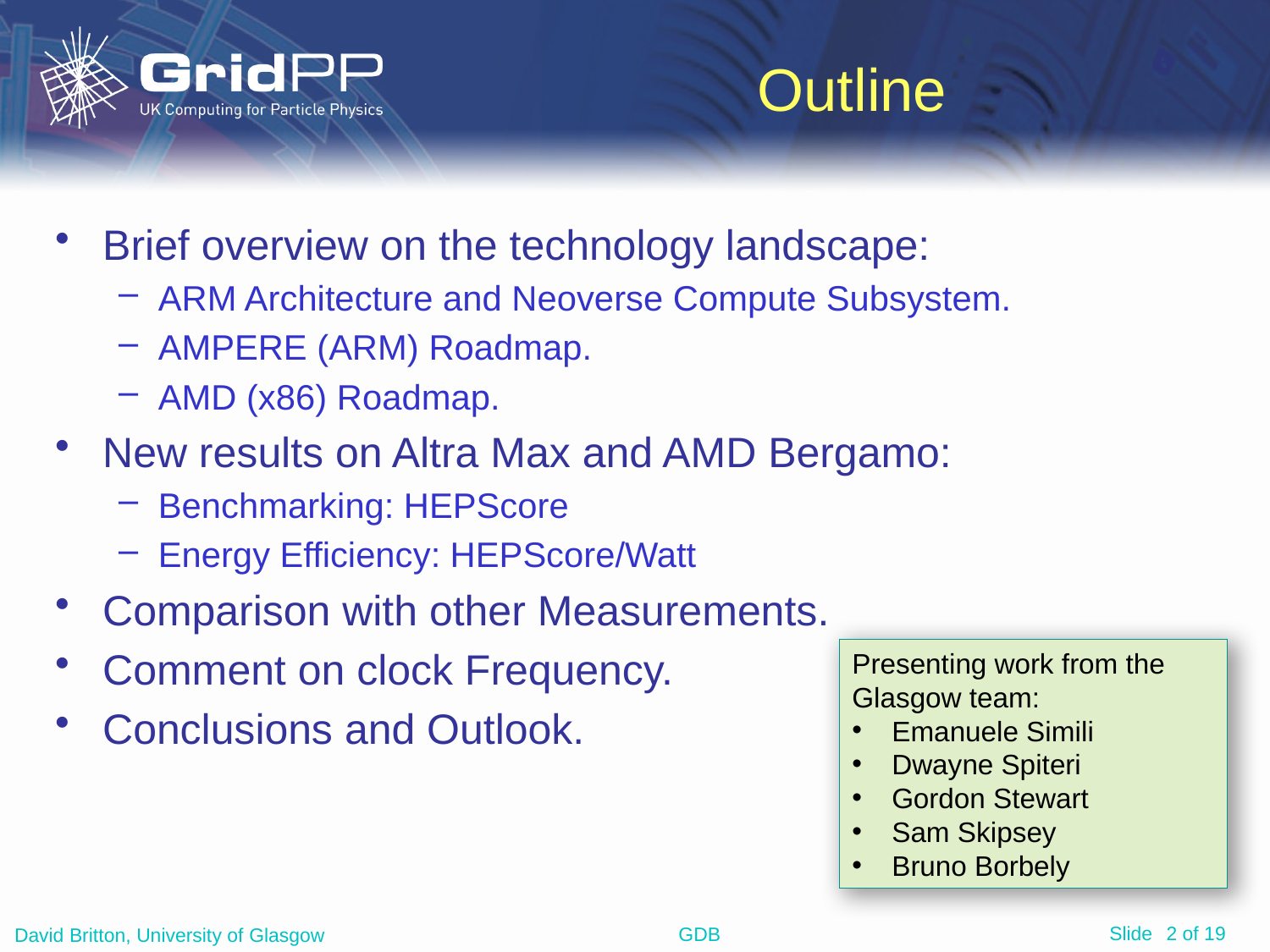

# Outline
Brief overview on the technology landscape:
ARM Architecture and Neoverse Compute Subsystem.
AMPERE (ARM) Roadmap.
AMD (x86) Roadmap.
New results on Altra Max and AMD Bergamo:
Benchmarking: HEPScore
Energy Efficiency: HEPScore/Watt
Comparison with other Measurements.
Comment on clock Frequency.
Conclusions and Outlook.
Presenting work from the Glasgow team:
Emanuele Simili
Dwayne Spiteri
Gordon Stewart
Sam Skipsey
Bruno Borbely
GDB
David Britton, University of Glasgow